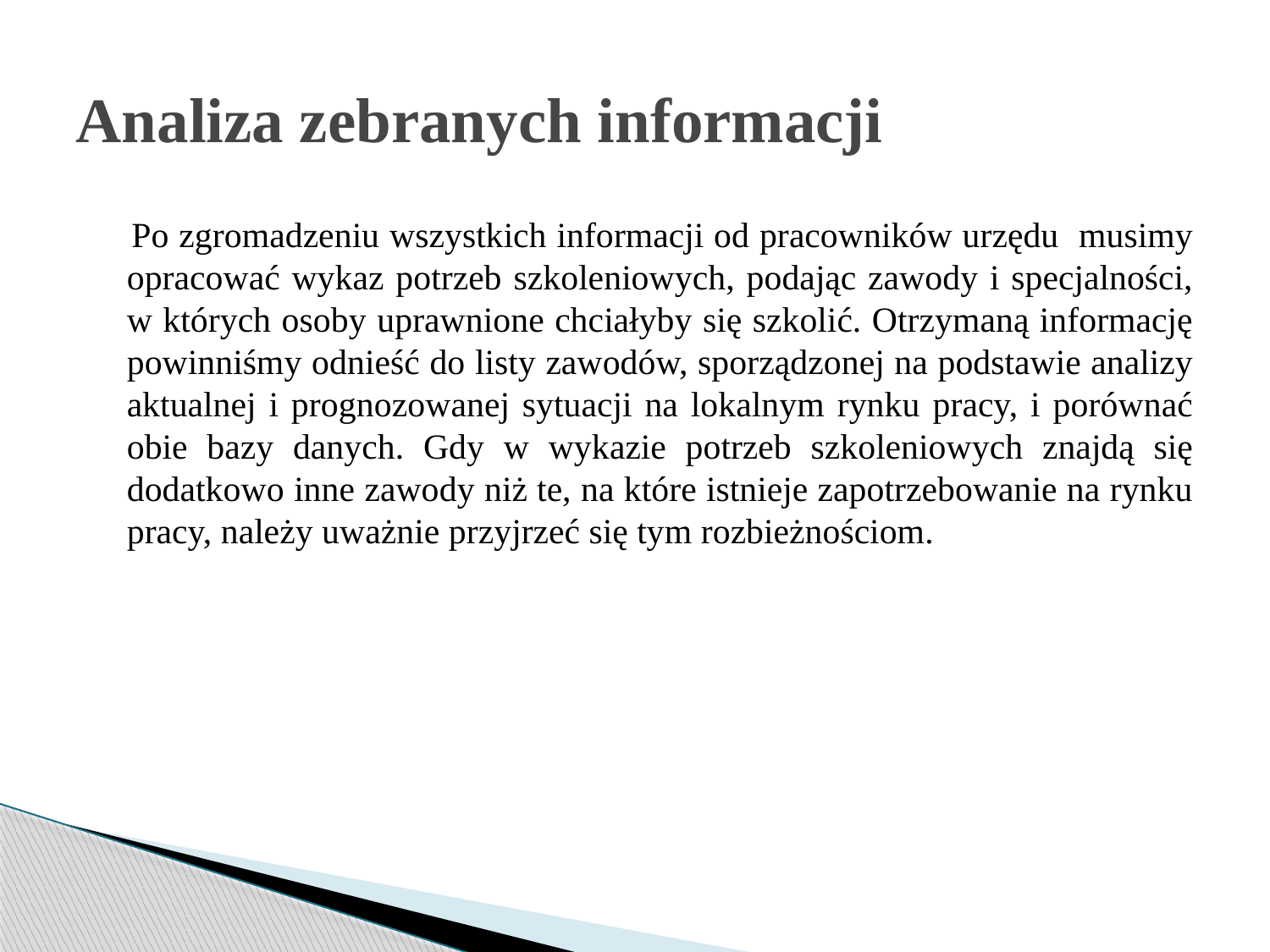

# Analiza zebranych informacji
    Po zgromadzeniu wszystkich informacji od pracowników urzędu  musimy opracować wykaz potrzeb szkoleniowych, podając zawody i specjalności, w których osoby uprawnione chciałyby się szkolić. Otrzymaną informację powinniśmy odnieść do listy zawodów, sporządzonej na podstawie analizy aktualnej i prognozowanej sytuacji na lokalnym rynku pracy, i porównać obie bazy danych. Gdy w wykazie potrzeb szkoleniowych znajdą się dodatkowo inne zawody niż te, na które istnieje zapotrzebowanie na rynku pracy, należy uważnie przyjrzeć się tym rozbieżnościom.